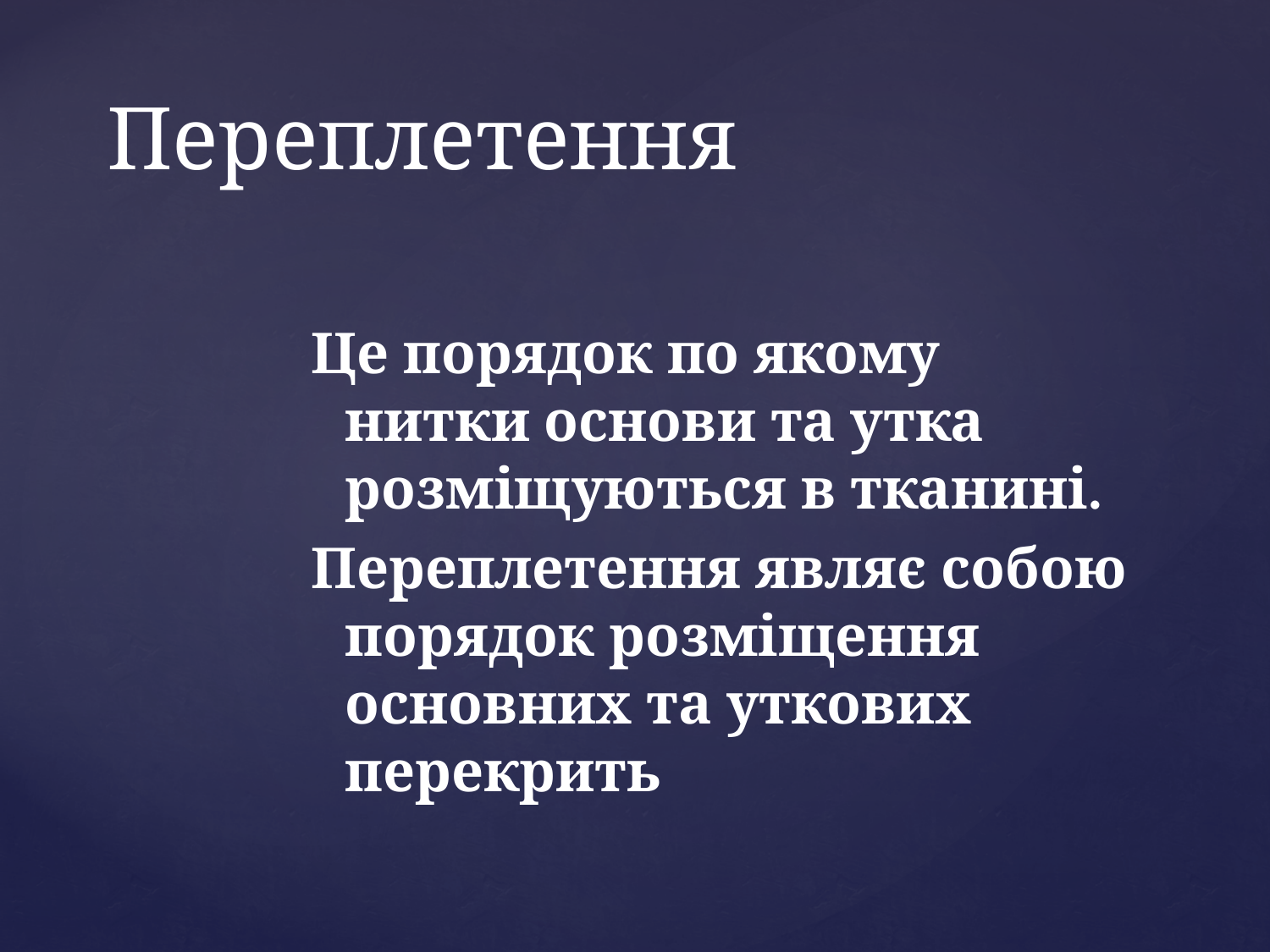

# Переплетення
Це порядок по якому нитки основи та утка розміщуються в тканині.
Переплетення являє собою порядок розміщення основних та уткових перекрить